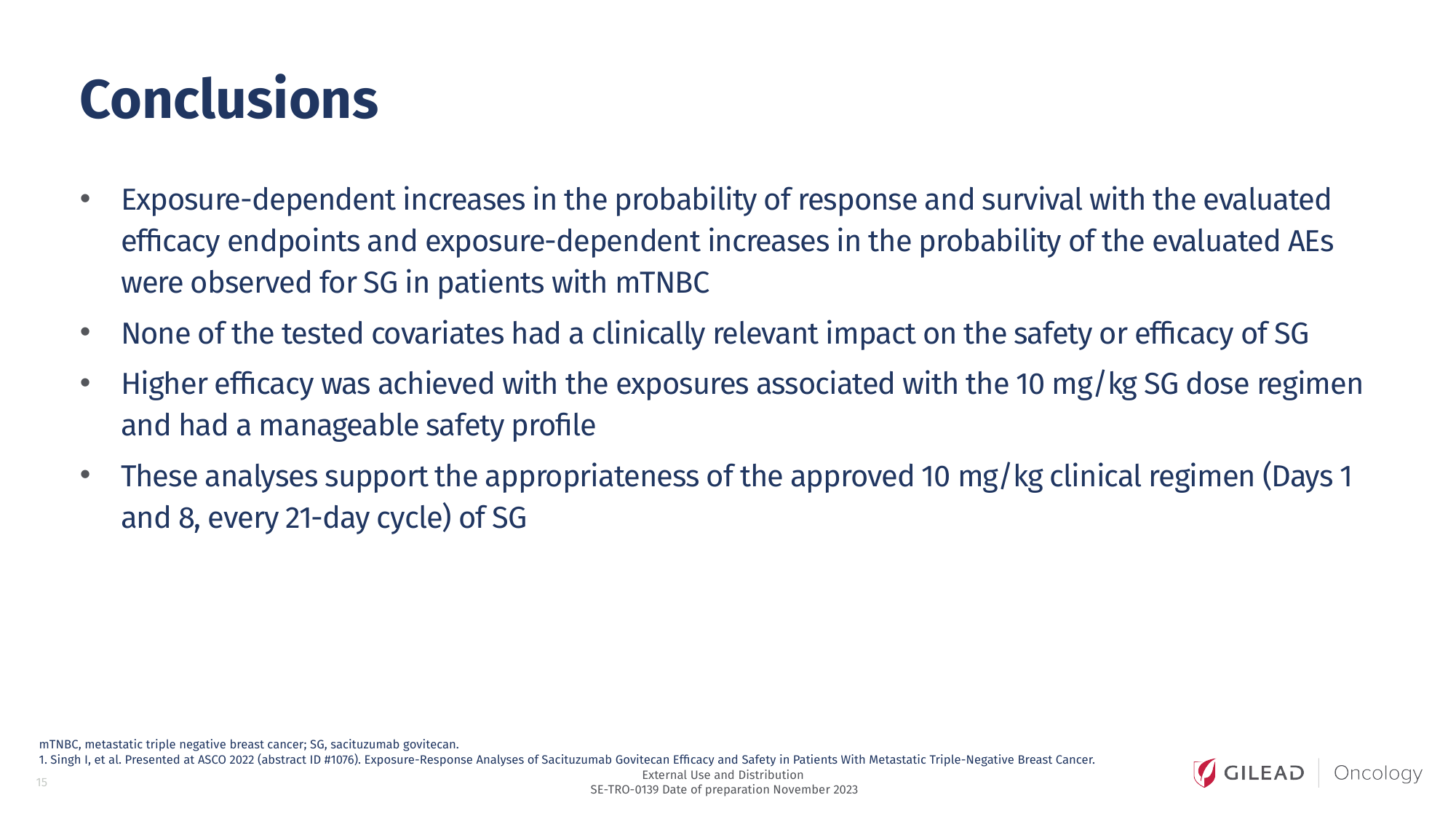

# Conclusions
Exposure-dependent increases in the probability of response and survival with the evaluated efficacy endpoints and exposure-dependent increases in the probability of the evaluated AEs were observed for SG in patients with mTNBC
None of the tested covariates had a clinically relevant impact on the safety or efficacy of SG
Higher efficacy was achieved with the exposures associated with the 10 mg/kg SG dose regimen and had a manageable safety profile
These analyses support the appropriateness of the approved 10 mg/kg clinical regimen (Days 1 and 8, every 21-day cycle) of SG

mTNBC, metastatic triple negative breast cancer; SG, sacituzumab govitecan.
1. Singh I, et al. Presented at ASCO 2022 (abstract ID #1076). Exposure-Response Analyses of Sacituzumab Govitecan Efficacy and Safety in Patients With Metastatic Triple-Negative Breast Cancer.

15